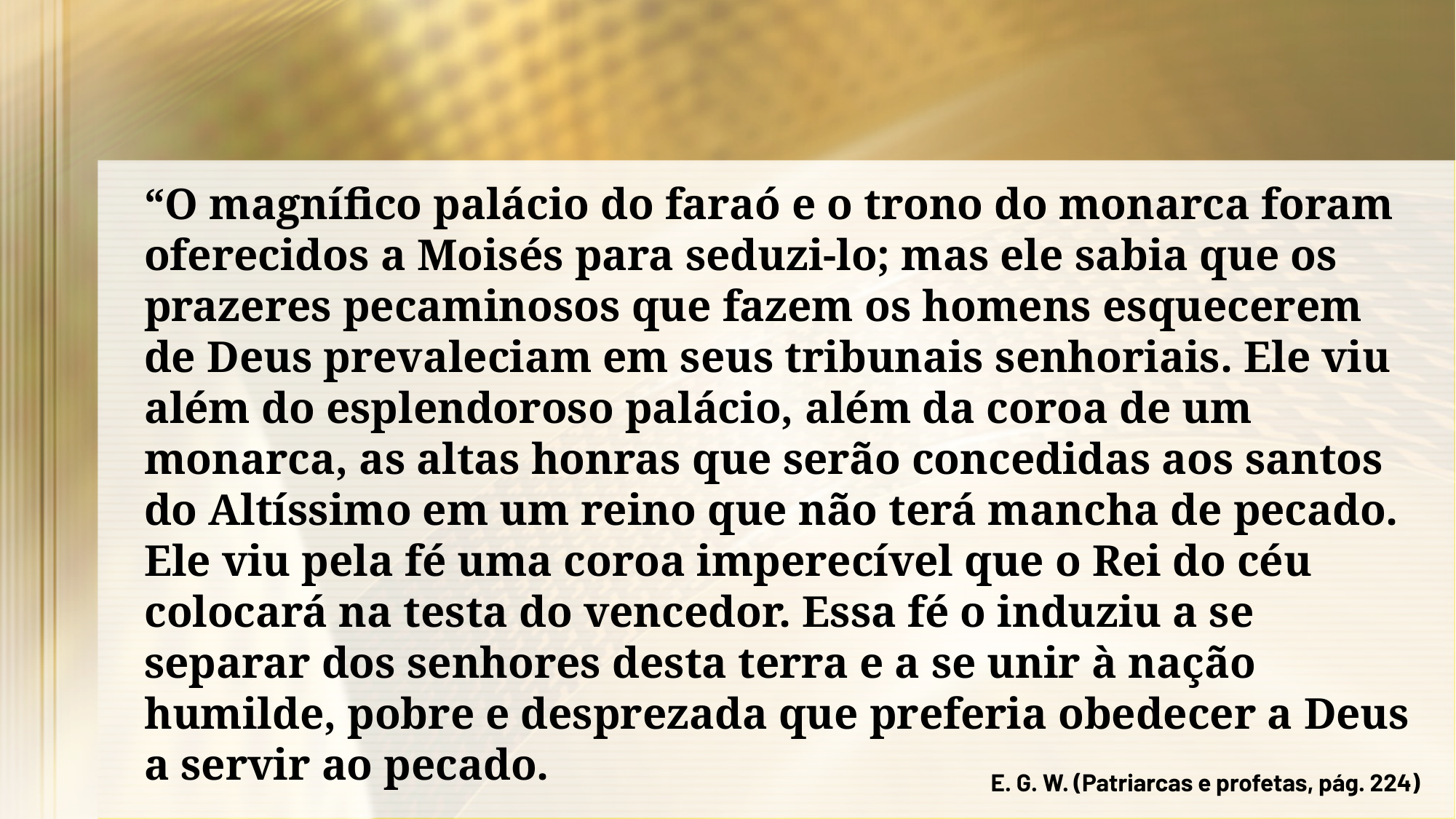

“O magnífico palácio do faraó e o trono do monarca foram oferecidos a Moisés para seduzi-lo; mas ele sabia que os prazeres pecaminosos que fazem os homens esquecerem de Deus prevaleciam em seus tribunais senhoriais. Ele viu além do esplendoroso palácio, além da coroa de um monarca, as altas honras que serão concedidas aos santos do Altíssimo em um reino que não terá mancha de pecado. Ele viu pela fé uma coroa imperecível que o Rei do céu colocará na testa do vencedor. Essa fé o induziu a se separar dos senhores desta terra e a se unir à nação humilde, pobre e desprezada que preferia obedecer a Deus a servir ao pecado.
E. G. W. (Patriarcas e profetas, pág. 224)